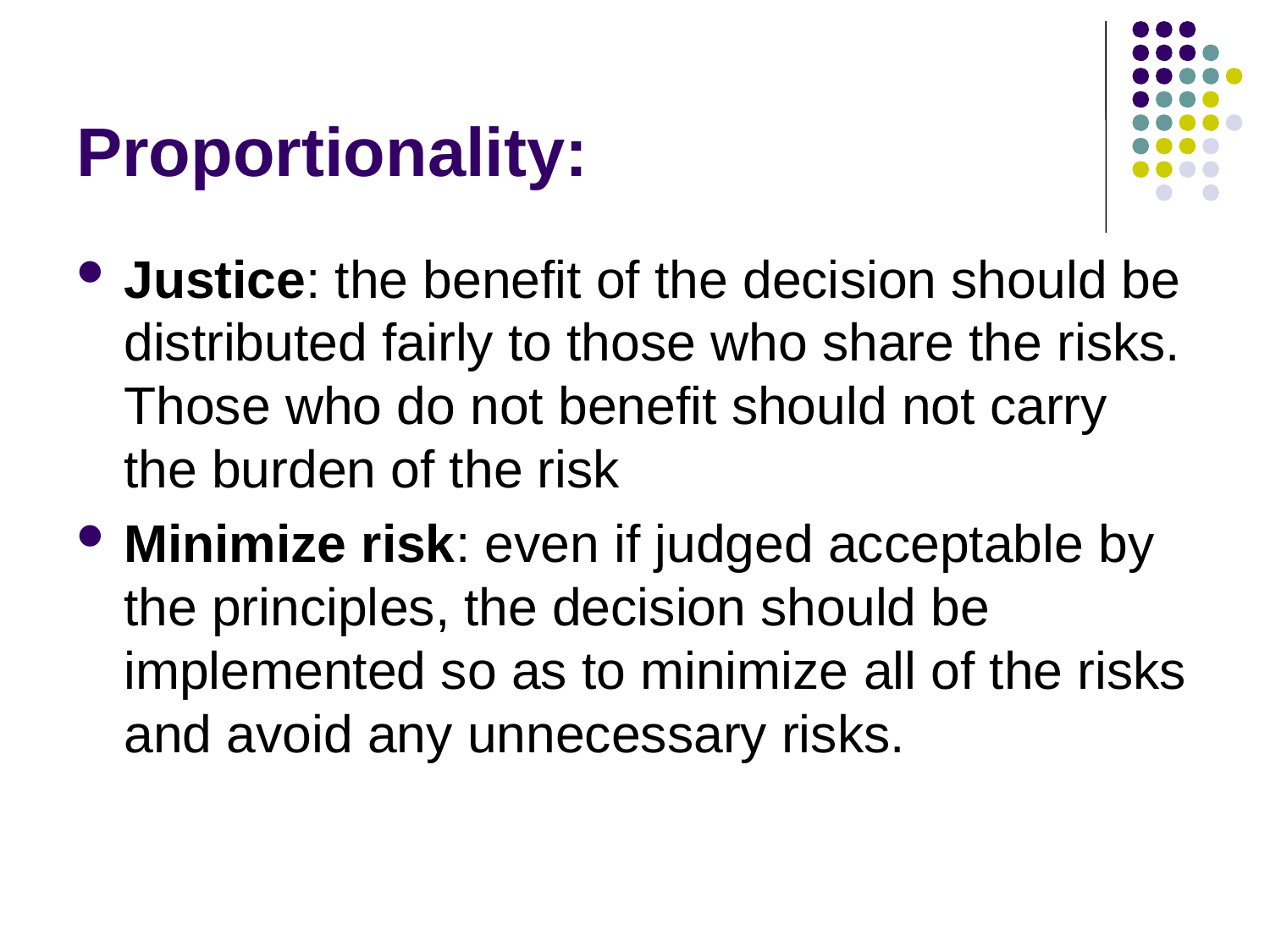

# Proportionality:
Justice: the benefit of the decision should be distributed fairly to those who share the risks. Those who do not benefit should not carry the burden of the risk
Minimize risk: even if judged acceptable by the principles, the decision should be implemented so as to minimize all of the risks and avoid any unnecessary risks.